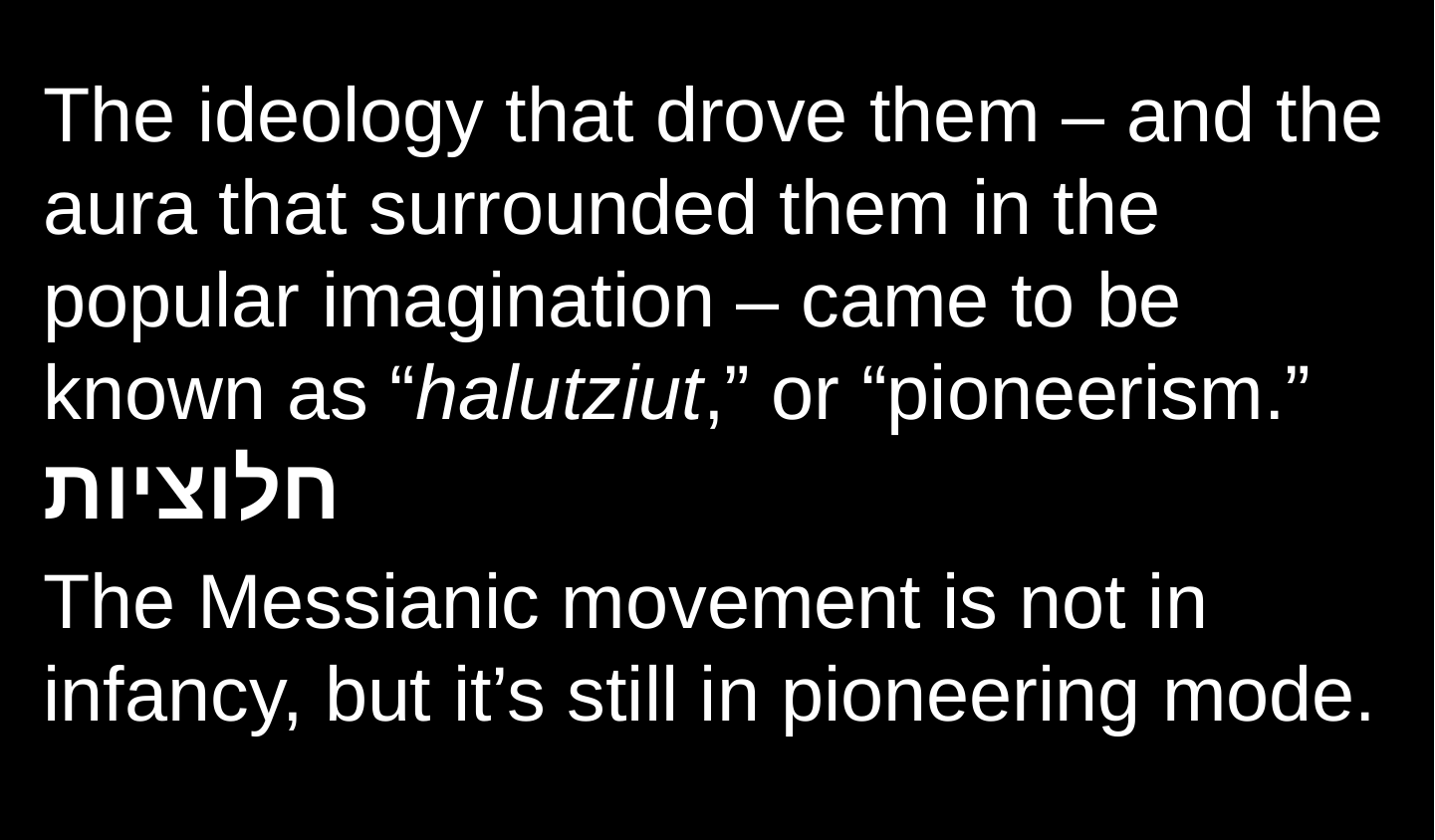

The ideology that drove them – and the aura that surrounded them in the popular imagination – came to be known as “halutziut,” or “pioneerism.”  חלוציות
The Messianic movement is not in infancy, but it’s still in pioneering mode.